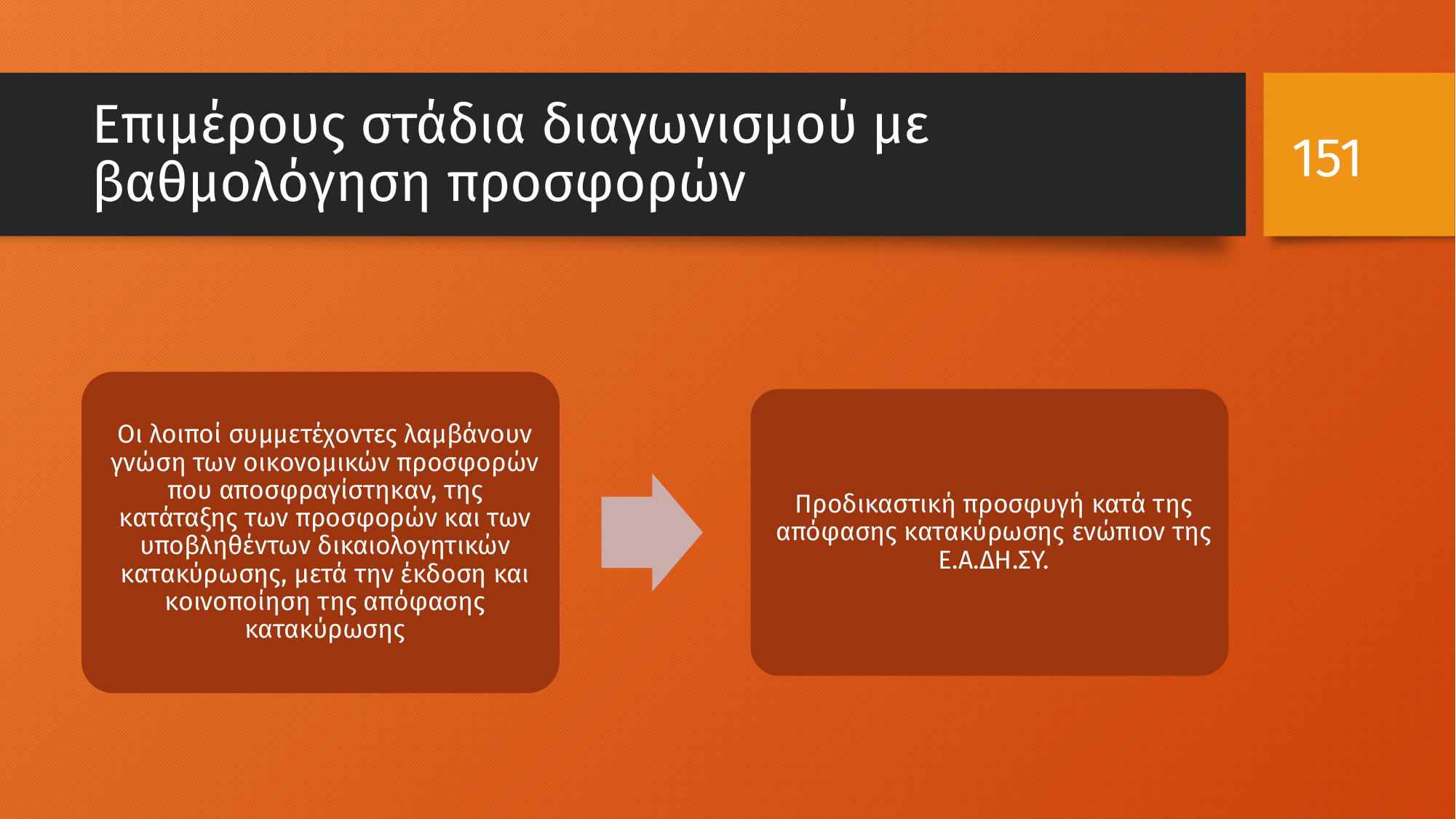

151
# Επιμέρους στάδια διαγωνισμού με βαθμολόγηση προσφορών
Οι λοιποί συμμετέχοντες λαμβάνουν γνώση των οικονομικών προσφορών που αποσφραγίστηκαν, της κατάταξης των προσφορών και των υποβληθέντων δικαιολογητικών κατακύρωσης, μετά την έκδοση και κοινοποίηση της απόφασης κατακύρωσης

Προδικαστική προσφυγή κατά της απόφασης κατακύρωσης ενώπιον της Ε.Α.ΔΗ.ΣΥ.